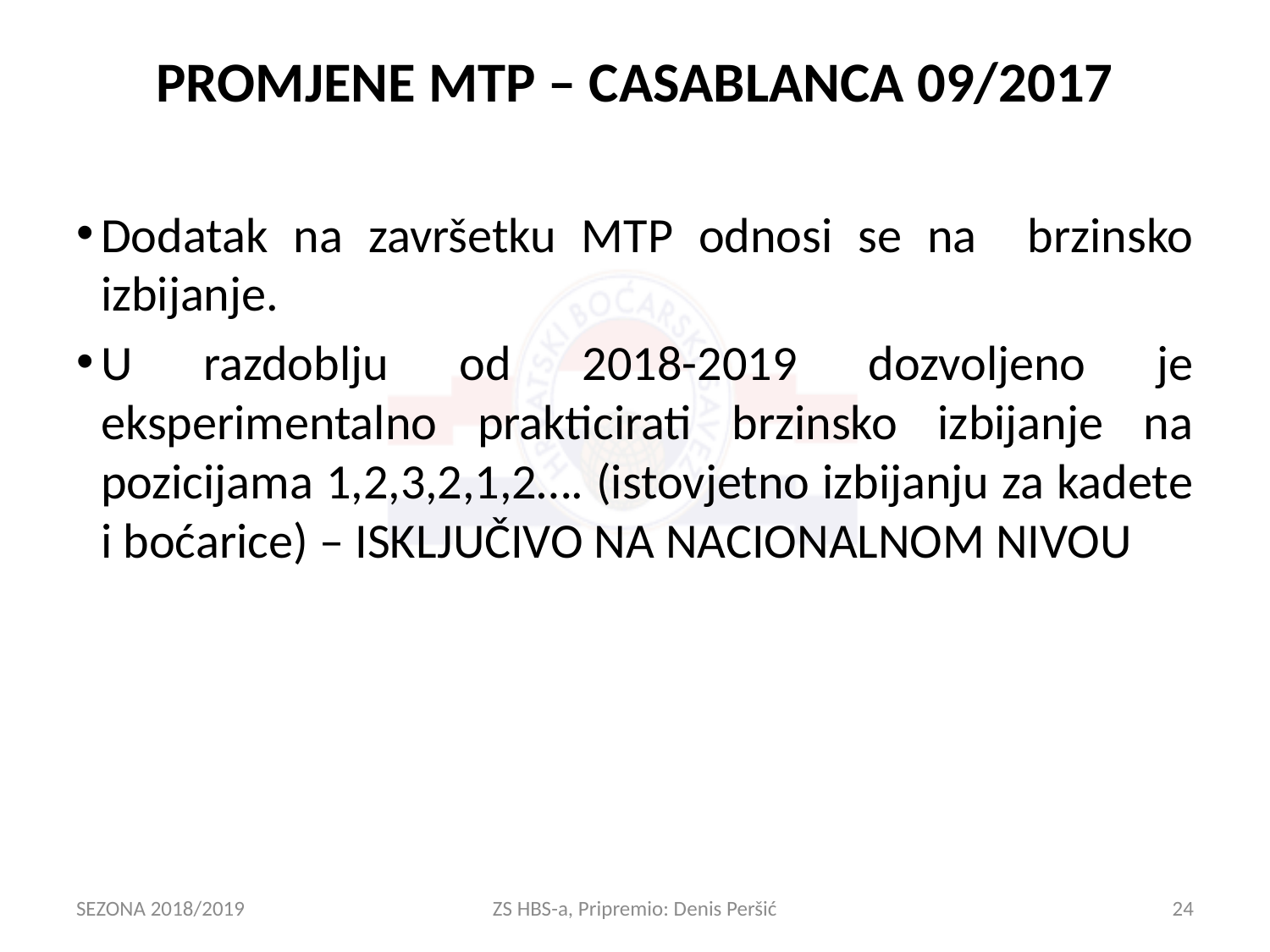

# PROMJENE MTP – CASABLANCA 09/2017

Dodatak na završetku MTP odnosi se na  brzinsko izbijanje.
U razdoblju od 2018-2019 dozvoljeno je eksperimentalno prakticirati brzinsko izbijanje na pozicijama 1,2,3,2,1,2…. (istovjetno izbijanju za kadete i boćarice) – ISKLJUČIVO NA NACIONALNOM NIVOU

SEZONA 2018/2019
ZS HBS-a, Pripremio: Denis Peršić
24